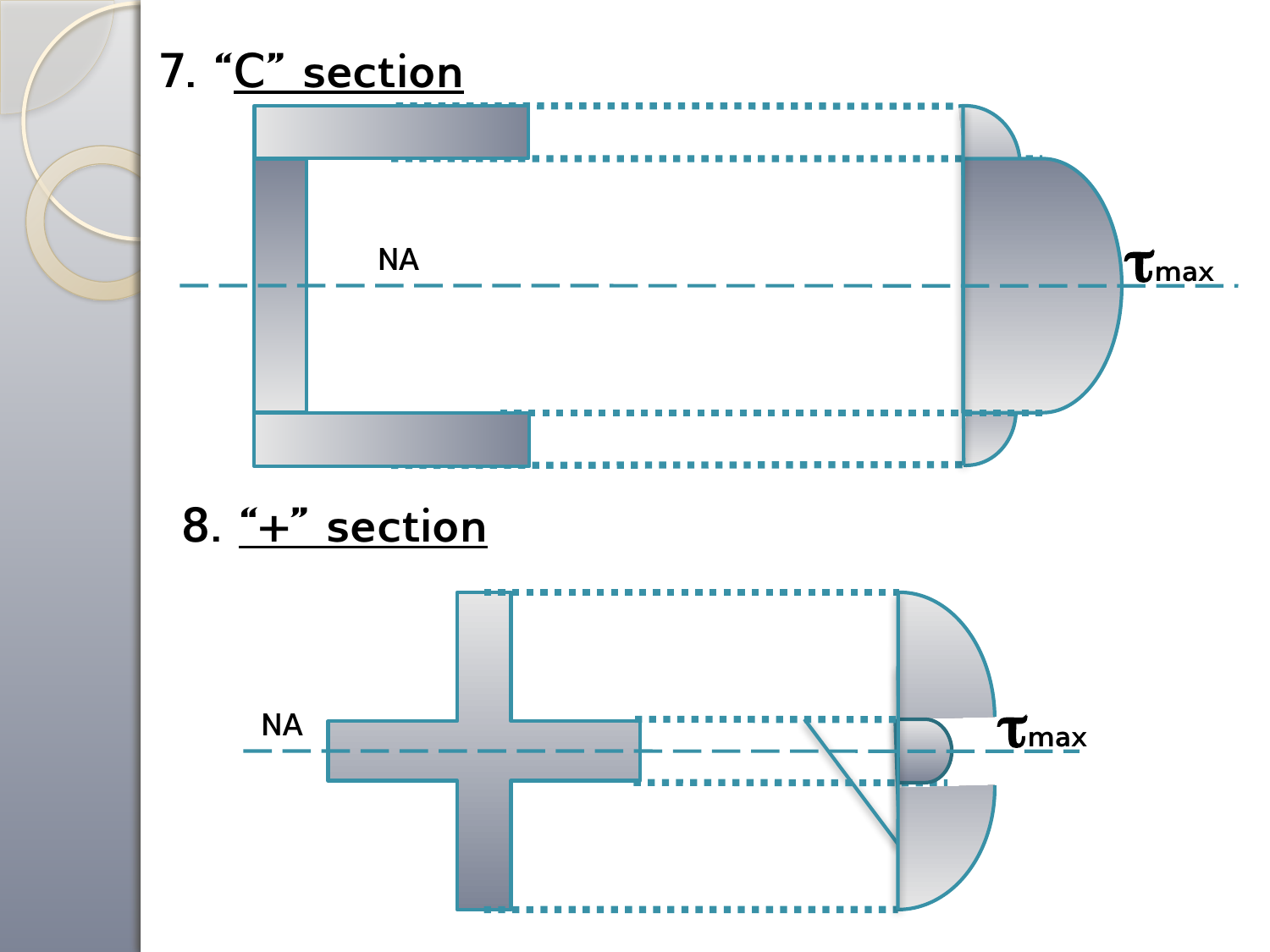

7. “C” section

τmax
NA

8. “+” section

τmax
NA